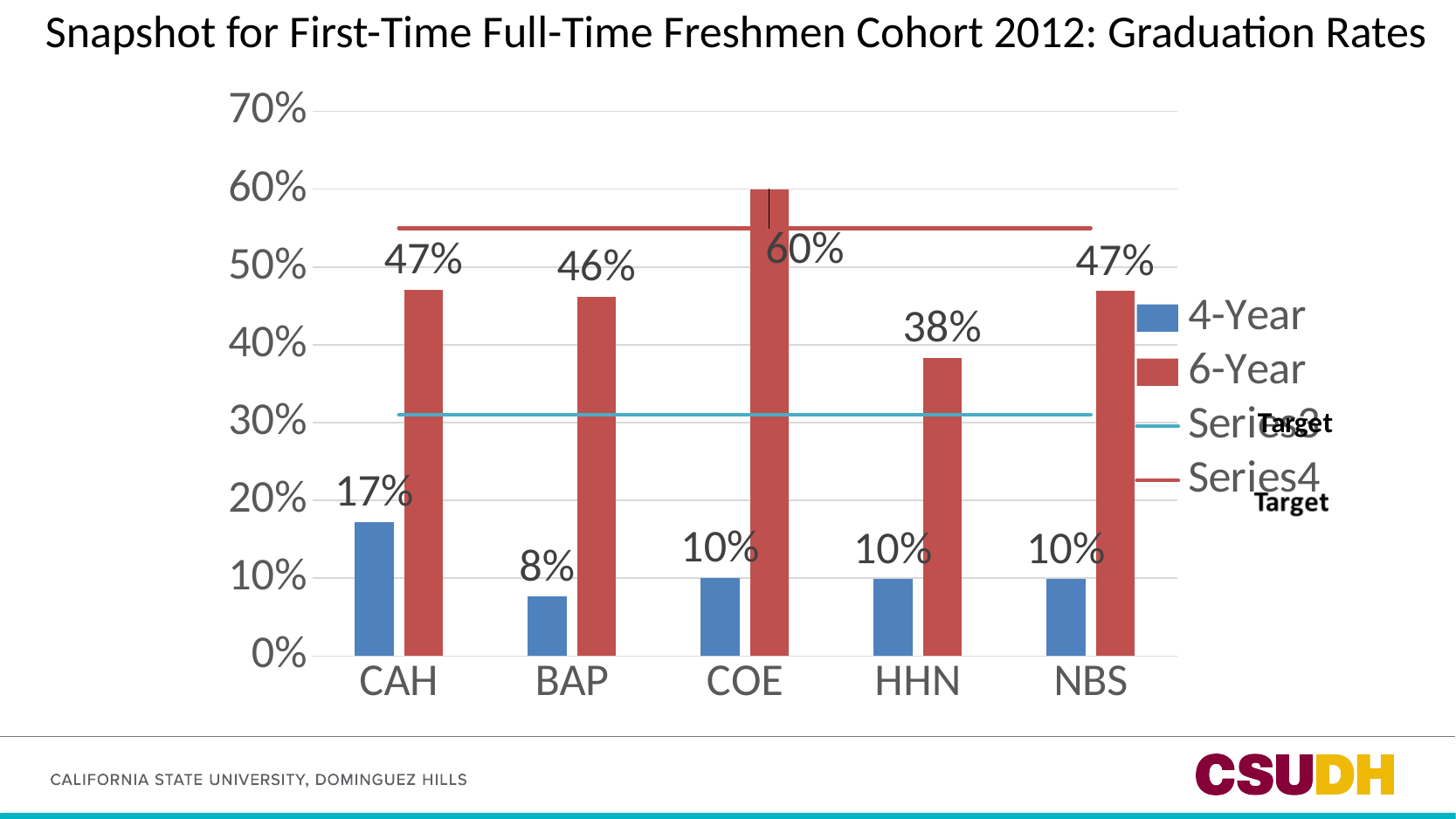

Snapshot for First-Time Full-Time Freshmen Cohort 2012: Graduation Rates

### Chart

| Category | 4-Year | 6-Year |  |  |
|---|---|---|---|---|
| CAH | 0.1716 | 0.4701 | 0.31 | 0.55 |
| BAP | 0.0763 | 0.4619 | 0.31 | 0.55 |
| COE | 0.1 | 0.6 | 0.31 | 0.55 |
| HHN | 0.0988 | 0.3827 | 0.31 | 0.55 |
| NBS | 0.0988 | 0.4691 | 0.31 | 0.55 |